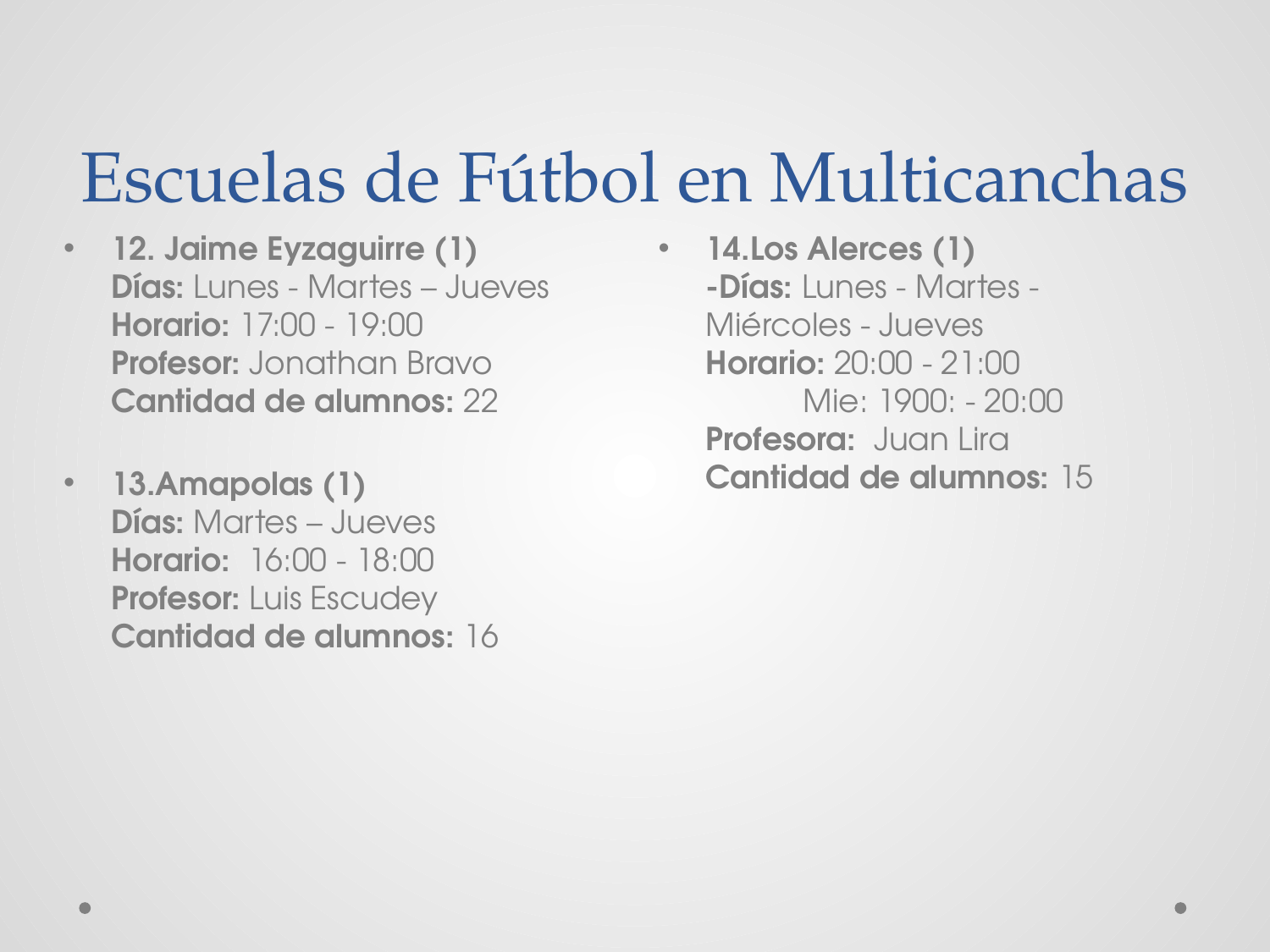

# Escuelas de Fútbol en Multicanchas
12. Jaime Eyzaguirre (1)
Días: Lunes - Martes – Jueves
Horario: 17:00 - 19:00
Profesor: Jonathan Bravo Cantidad de alumnos: 22
13.Amapolas (1)
Días: Martes – Jueves
Horario:  16:00 - 18:00
Profesor: Luis Escudey  Cantidad de alumnos: 16

14.Los Alerces (1)
-Días: Lunes - Martes - Miércoles - Jueves
Horario: 20:00 - 21:00
           Mie: 1900: - 20:00 Profesora:  Juan Lira
Cantidad de alumnos: 15